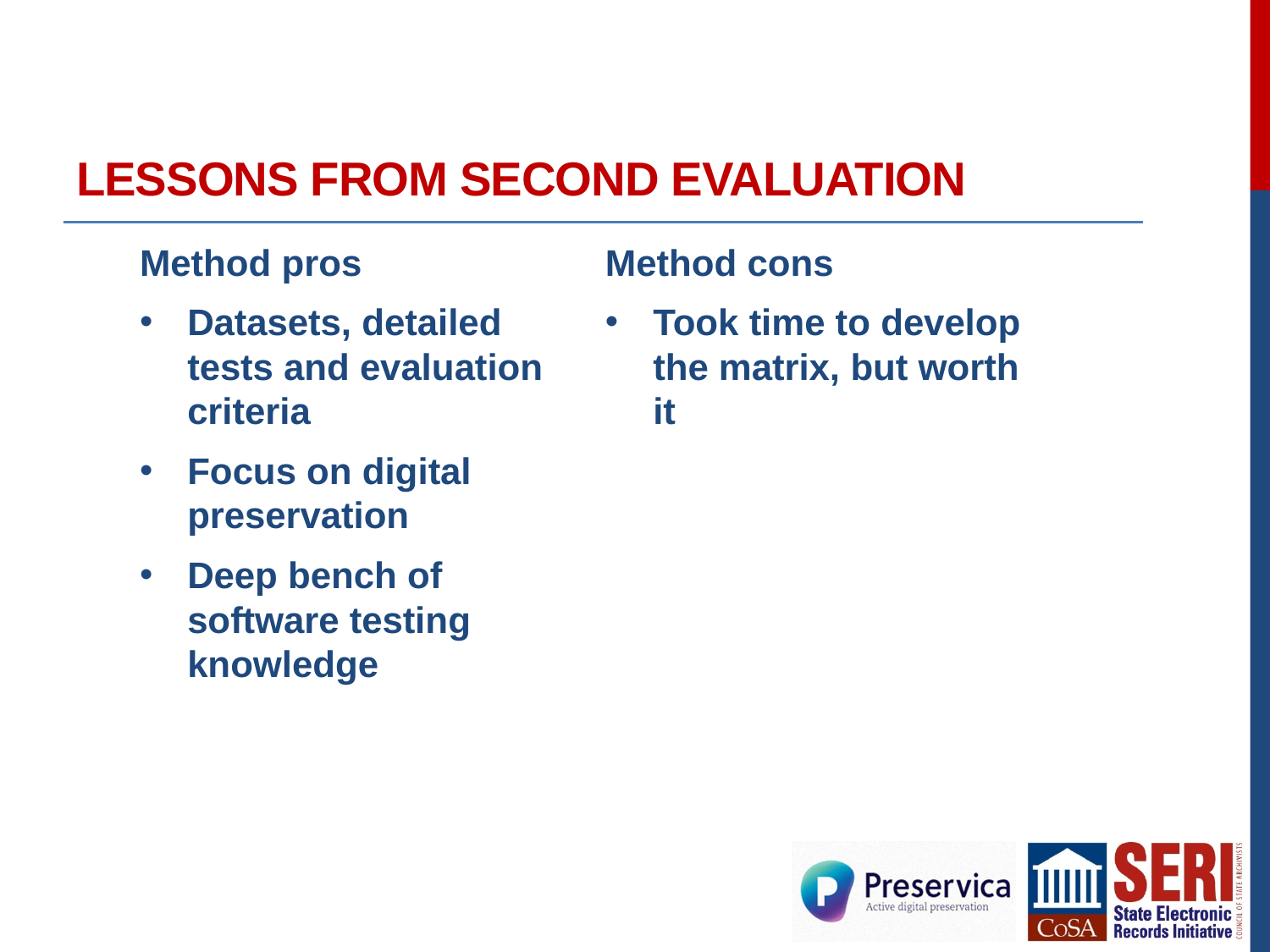

# Lessons from second evaluation
Method pros
Datasets, detailed tests and evaluation criteria
Focus on digital preservation
Deep bench of software testing knowledge

Method cons
Took time to develop the matrix, but worth it